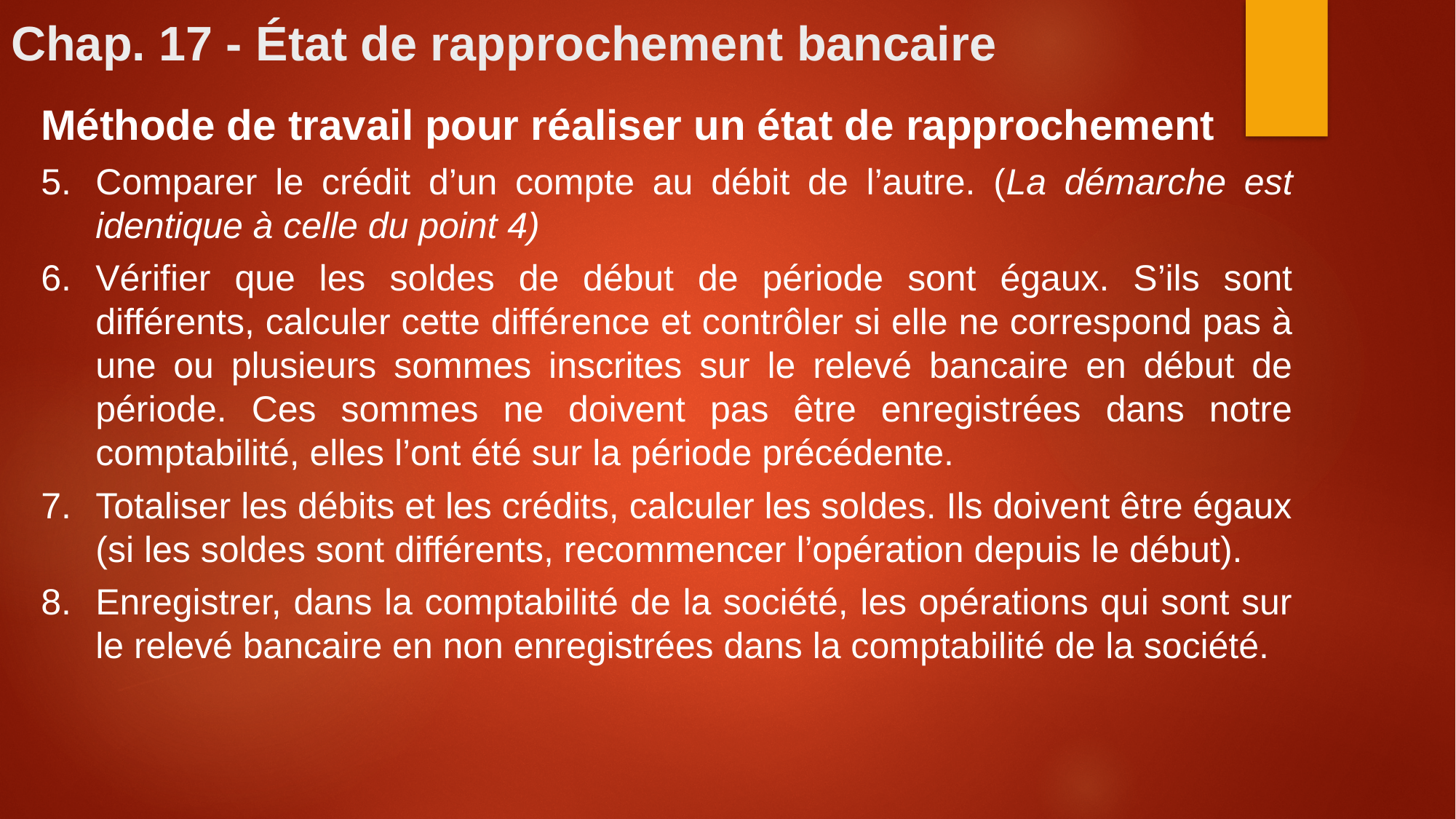

# Chap. 17 - État de rapprochement bancaire
Méthode de travail pour réaliser un état de rapprochement
Comparer le crédit d’un compte au débit de l’autre. (La démarche est identique à celle du point 4)
Vérifier que les soldes de début de période sont égaux. S’ils sont différents, calculer cette différence et contrôler si elle ne correspond pas à une ou plusieurs sommes inscrites sur le relevé bancaire en début de période. Ces sommes ne doivent pas être enregistrées dans notre comptabilité, elles l’ont été sur la période précédente.
Totaliser les débits et les crédits, calculer les soldes. Ils doivent être égaux (si les soldes sont différents, recommencer l’opération depuis le début).
Enregistrer, dans la comptabilité de la société, les opérations qui sont sur le relevé bancaire en non enregistrées dans la comptabilité de la société.